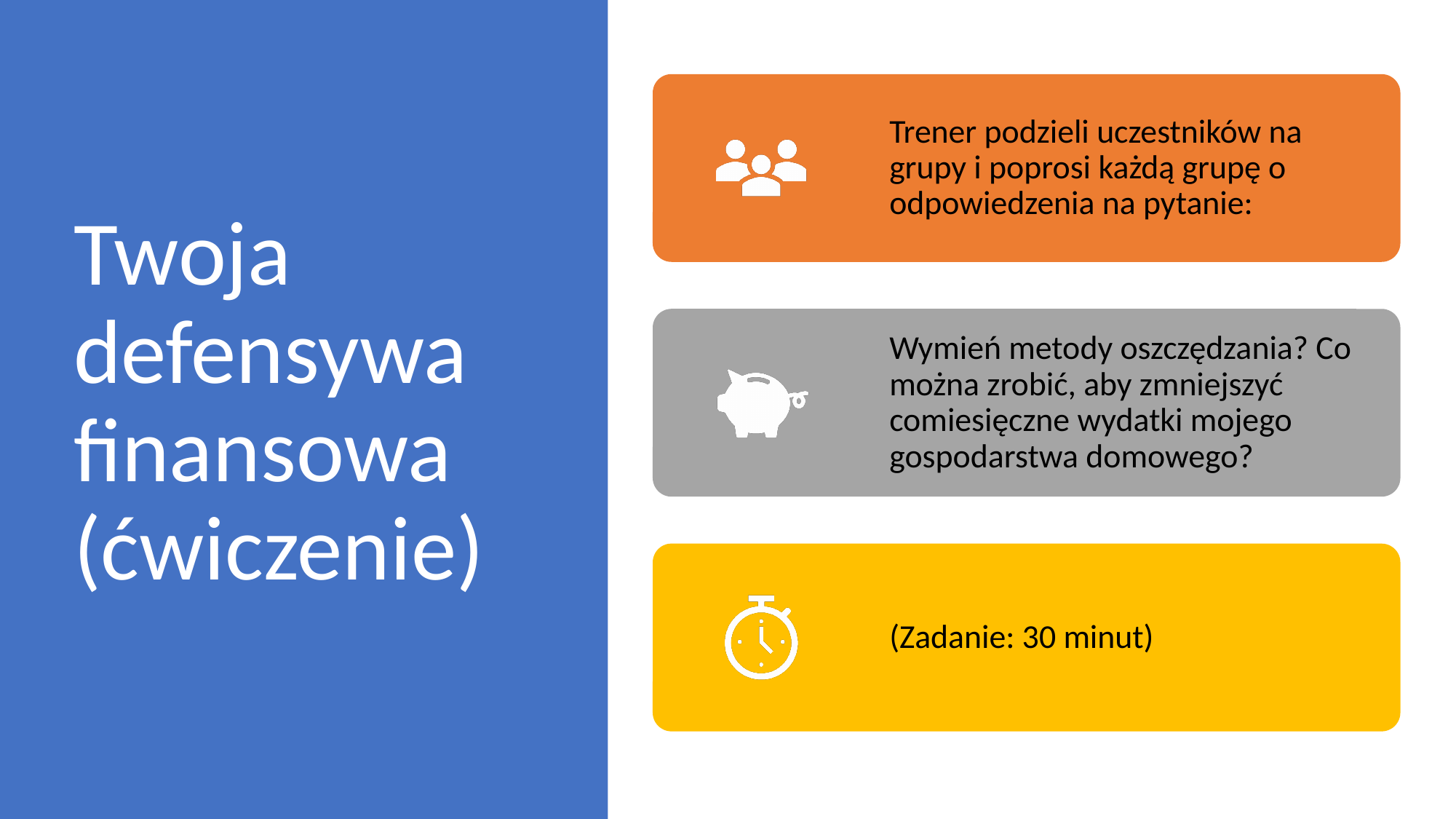

# Twoja defensywa finansowa (ćwiczenie)
Trener podzieli uczestników na grupy i poprosi każdą grupę o odpowiedzenia na pytanie:
Wymień metody oszczędzania? Co można zrobić, aby zmniejszyć comiesięczne wydatki mojego gospodarstwa domowego?
(Zadanie: 30 minut)